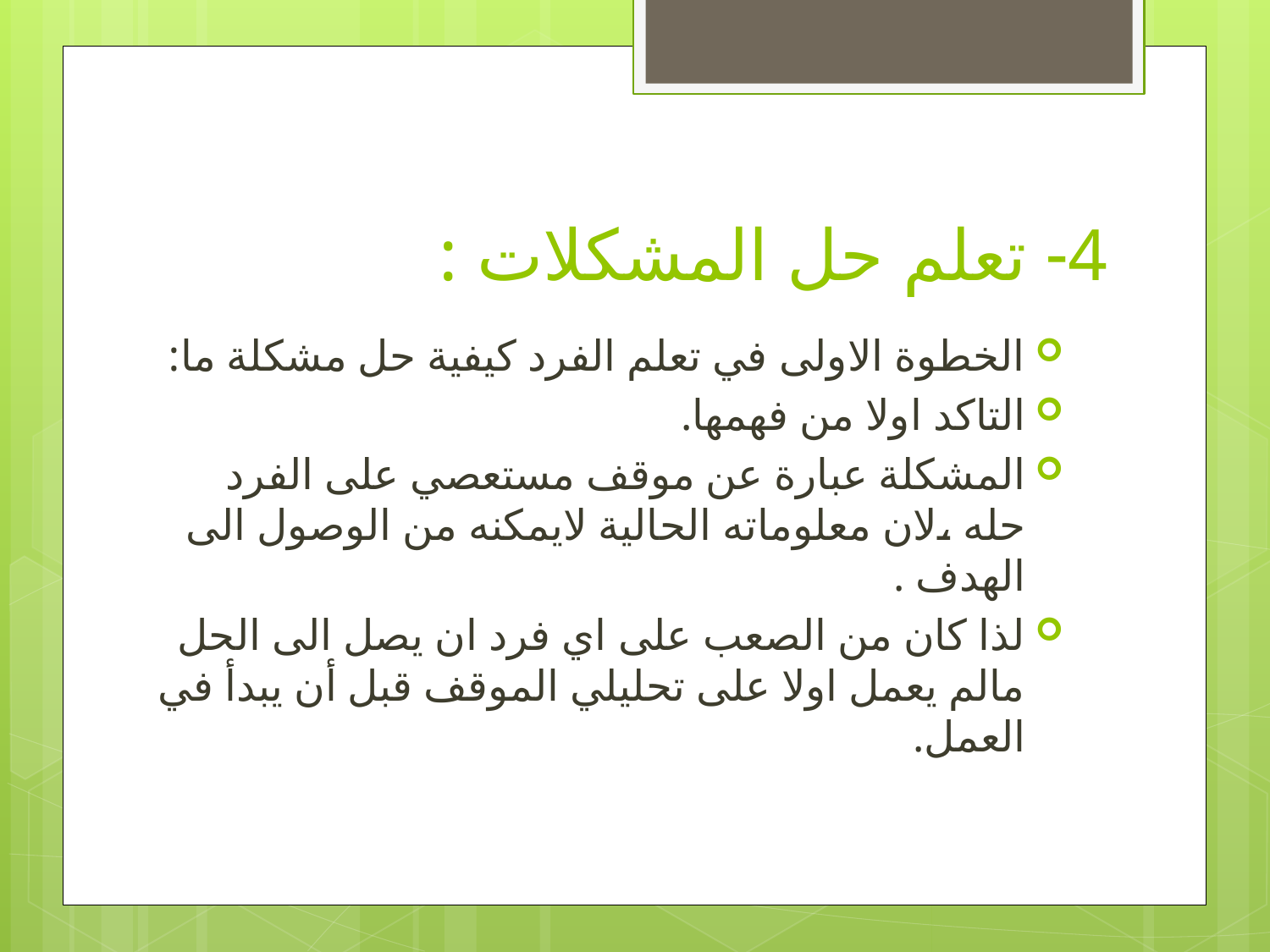

# 4- تعلم حل المشكلات :
الخطوة الاولى في تعلم الفرد كيفية حل مشكلة ما:
التاكد اولا من فهمها.
المشكلة عبارة عن موقف مستعصي على الفرد حله ،لان معلوماته الحالية لايمكنه من الوصول الى الهدف .
لذا كان من الصعب على اي فرد ان يصل الى الحل مالم يعمل اولا على تحليلي الموقف قبل أن يبدأ في العمل.